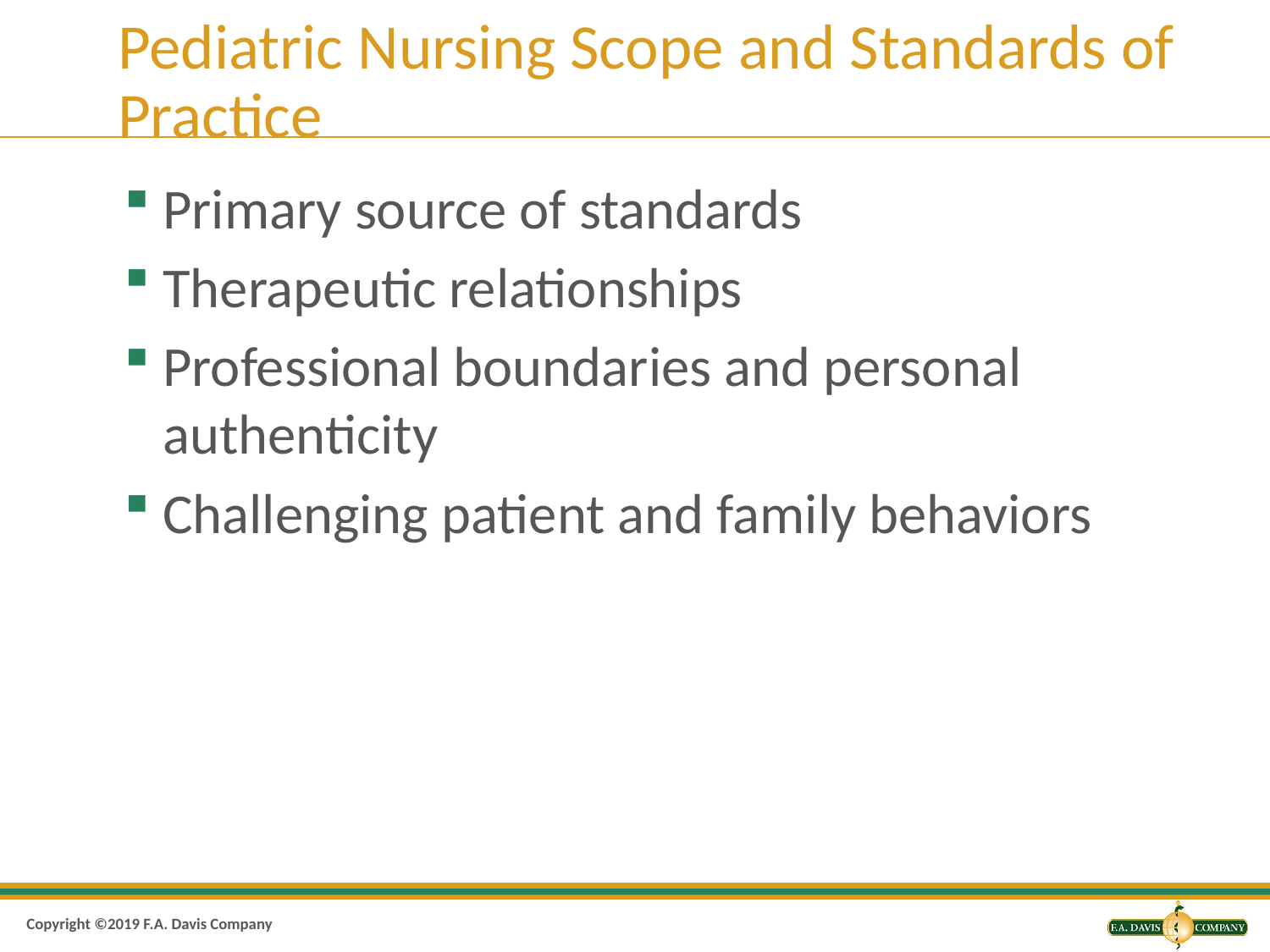

# Pediatric Nursing Scope and Standards of Practice
Primary source of standards
Therapeutic relationships
Professional boundaries and personal authenticity
Challenging patient and family behaviors